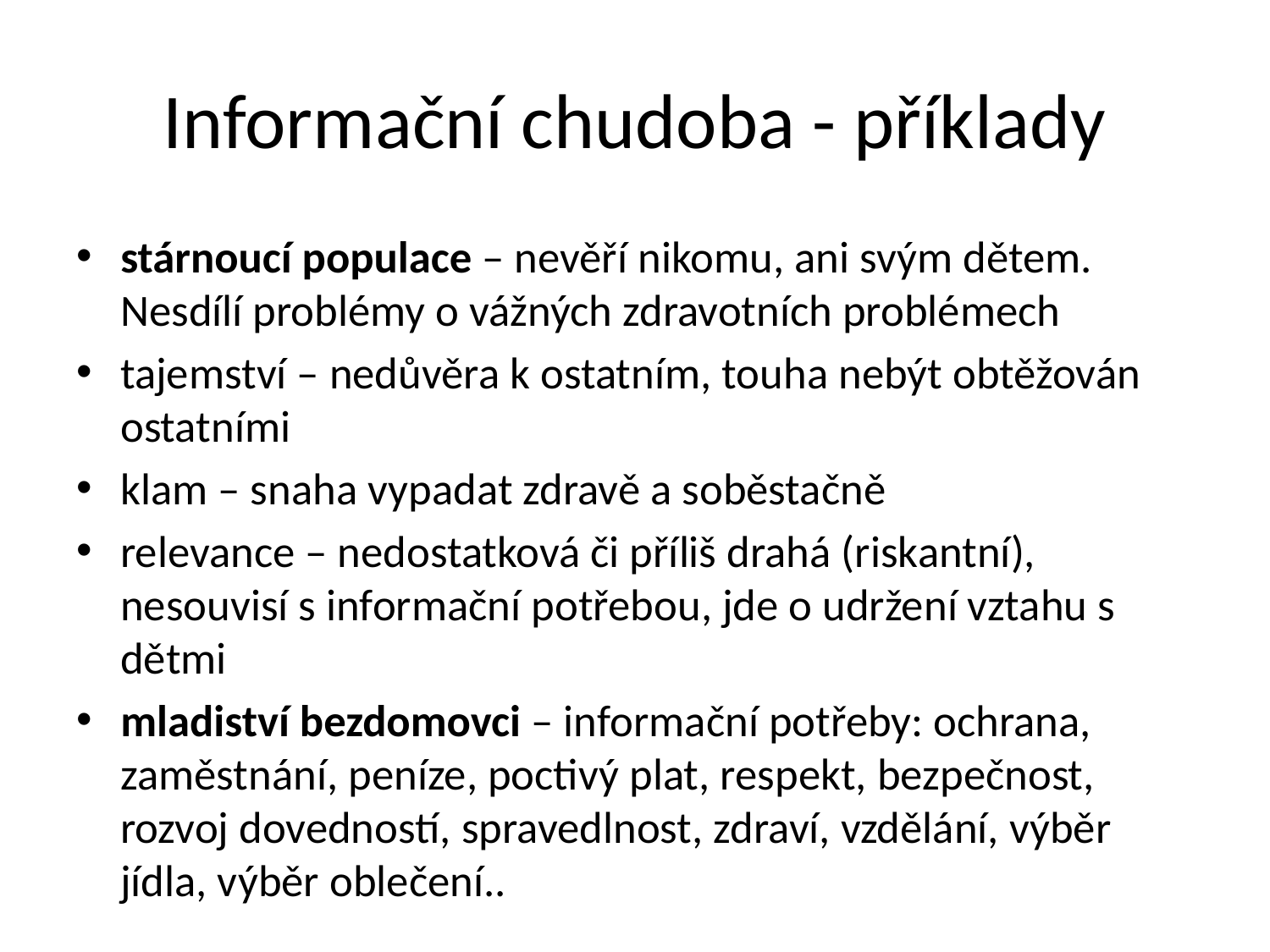

# Informační chudoba - příklady
stárnoucí populace – nevěří nikomu, ani svým dětem. Nesdílí problémy o vážných zdravotních problémech
tajemství – nedůvěra k ostatním, touha nebýt obtěžován ostatními
klam – snaha vypadat zdravě a soběstačně
relevance – nedostatková či příliš drahá (riskantní), nesouvisí s informační potřebou, jde o udržení vztahu s dětmi
mladiství bezdomovci – informační potřeby: ochrana, zaměstnání, peníze, poctivý plat, respekt, bezpečnost, rozvoj dovedností, spravedlnost, zdraví, vzdělání, výběr jídla, výběr oblečení..